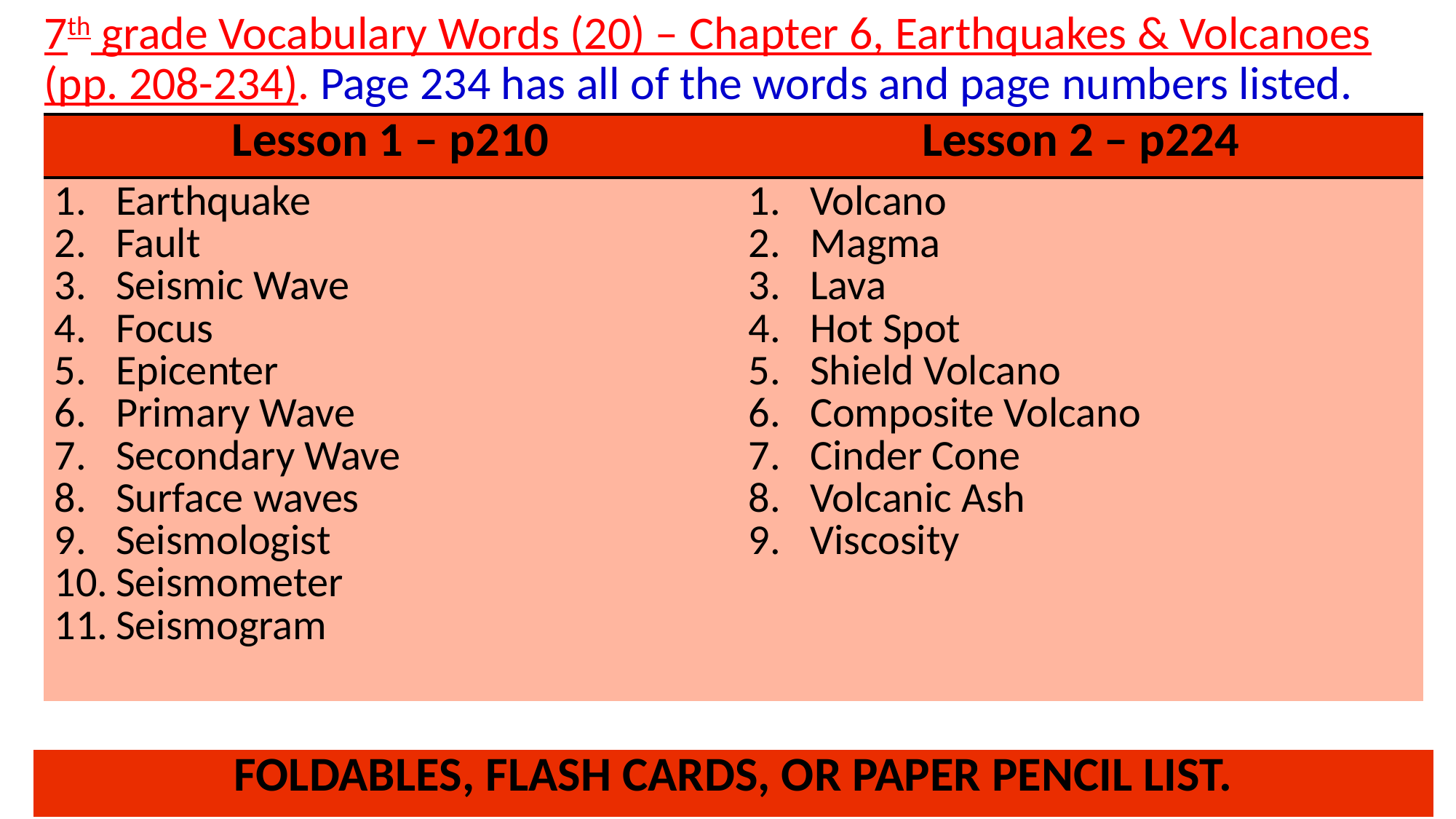

# 7th grade Vocabulary Words (20) – Chapter 6, Earthquakes & Volcanoes (pp. 208-234). Page 234 has all of the words and page numbers listed.
| Lesson 1 – p210 | Lesson 2 – p224 |
| --- | --- |
| Earthquake Fault Seismic Wave Focus Epicenter Primary Wave Secondary Wave Surface waves Seismologist Seismometer Seismogram | Volcano Magma Lava Hot Spot Shield Volcano Composite Volcano Cinder Cone Volcanic Ash Viscosity |
|  |  |
| FOLDABLES, FLASH CARDS, OR PAPER PENCIL LIST. |
| --- |